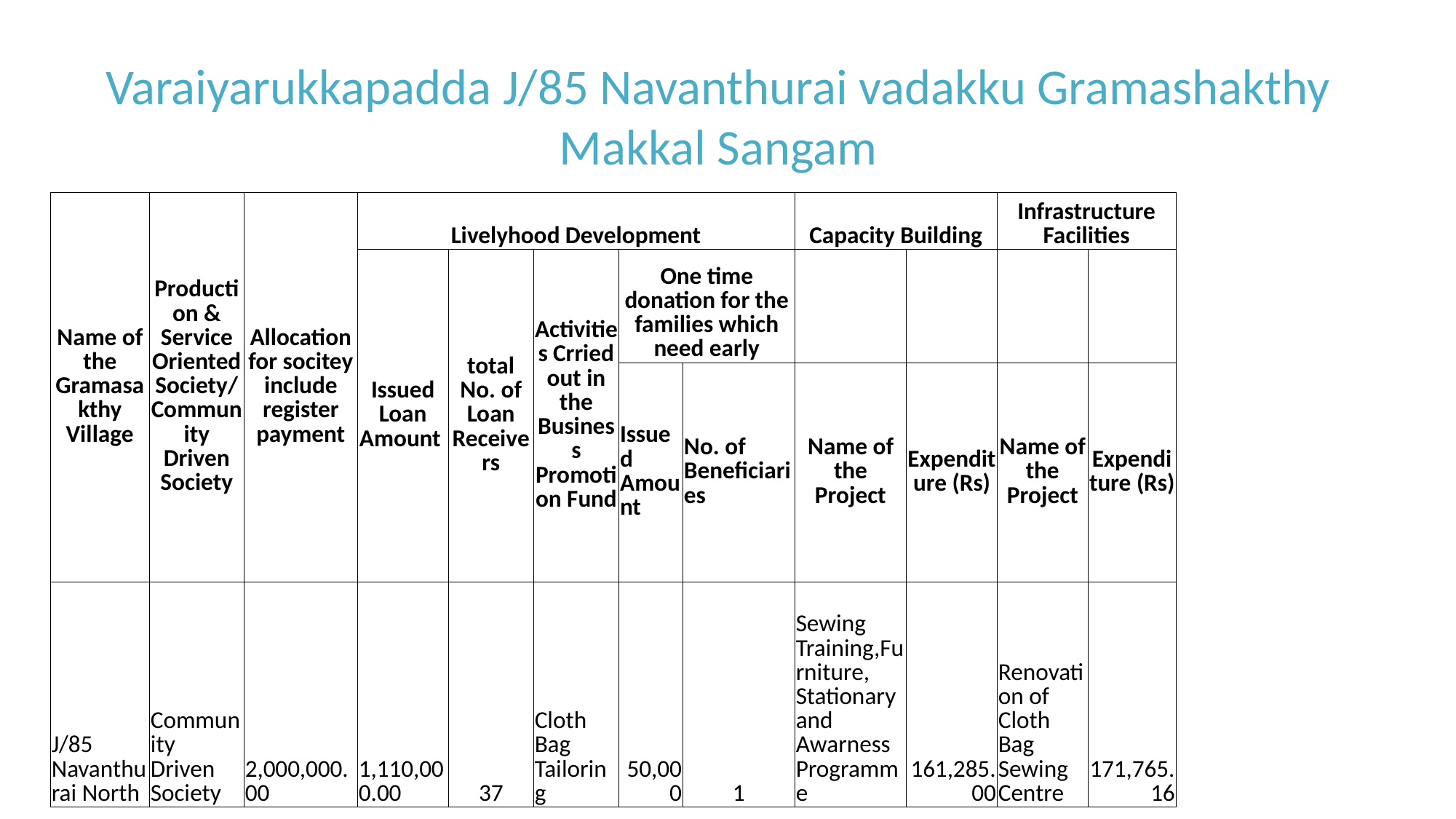

# Varaiyarukkapadda J/85 Navanthurai vadakku Gramashakthy Makkal Sangam
| Name of the Gramasakthy Village | Production & Service Oriented Society/Community Driven Society | Allocation for socitey include register payment | Livelyhood Development |  |  |  |  | Capacity Building |  | Infrastructure Facilities |  |
| --- | --- | --- | --- | --- | --- | --- | --- | --- | --- | --- | --- |
|  |  |  | Issued Loan Amount | total No. of Loan Receivers | Activities Crried out in the Business Promotion Fund | One time donation for the families which need early |  |  |  |  |  |
|  |  |  |  |  |  | Issued Amount | No. of Beneficiaries | Name of the Project | Expenditure (Rs) | Name of the Project | Expenditure (Rs) |
| J/85 Navanthurai North | Community Driven Society | 2,000,000.00 | 1,110,000.00 | 37 | Cloth Bag Tailoring | 50,000 | 1 | Sewing Training,Furniture, Stationary and Awarness Programme | 161,285.00 | Renovation of Cloth Bag Sewing Centre | 171,765.16 |